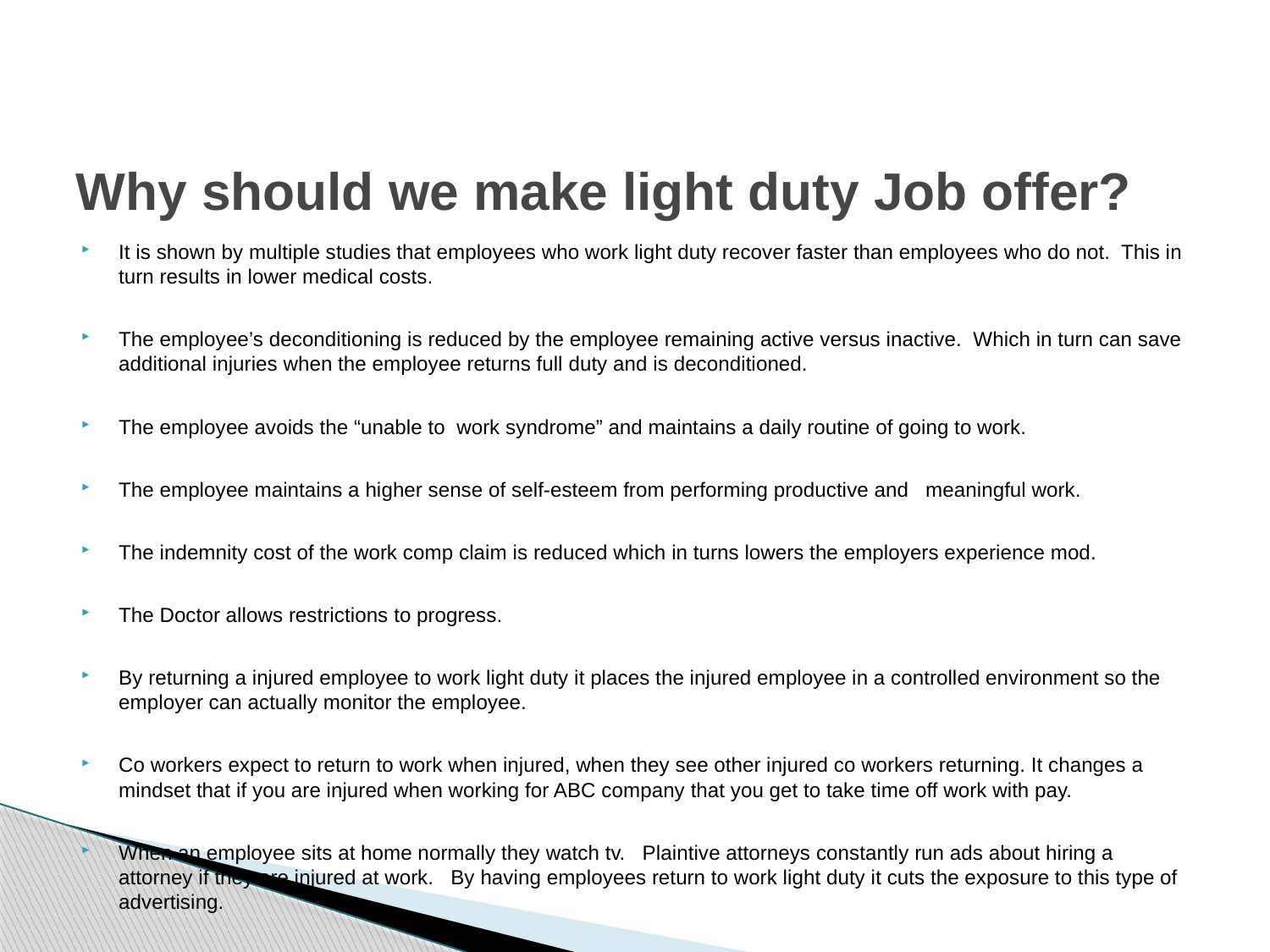

# Why should we make light duty Job offer?
It is shown by multiple studies that employees who work light duty recover faster than employees who do not.  This in turn results in lower medical costs.

The employee’s deconditioning is reduced by the employee remaining active versus inactive.  Which in turn can save additional injuries when the employee returns full duty and is deconditioned.

The employee avoids the “unable to  work syndrome” and maintains a daily routine of going to work.

The employee maintains a higher sense of self-esteem from performing productive and   meaningful work.

The indemnity cost of the work comp claim is reduced which in turns lowers the employers experience mod.

The Doctor allows restrictions to progress.

By returning a injured employee to work light duty it places the injured employee in a controlled environment so the employer can actually monitor the employee.

Co workers expect to return to work when injured, when they see other injured co workers returning. It changes a mindset that if you are injured when working for ABC company that you get to take time off work with pay.

When an employee sits at home normally they watch tv.   Plaintive attorneys constantly run ads about hiring a attorney if they are injured at work.   By having employees return to work light duty it cuts the exposure to this type of advertising.